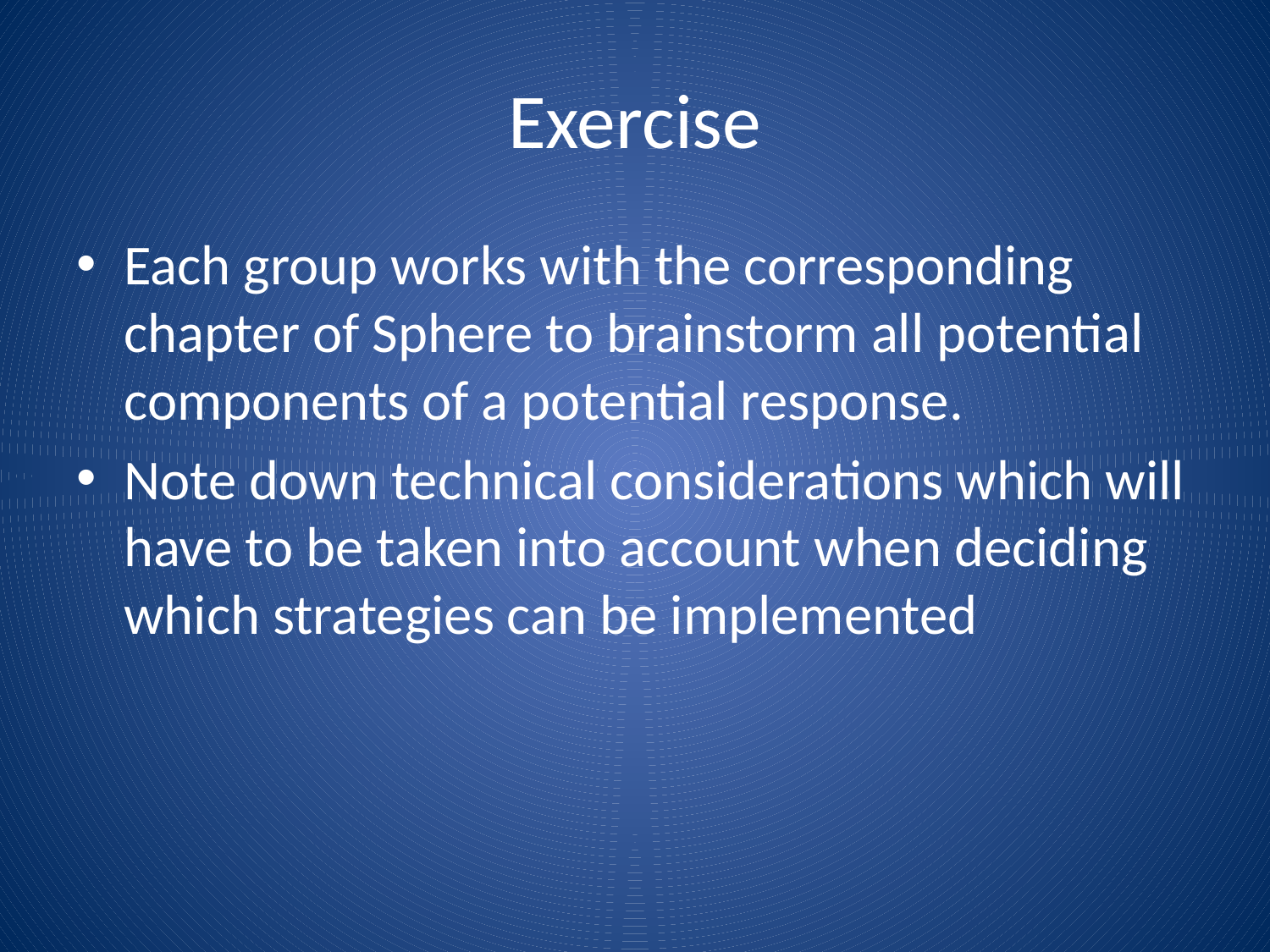

# Exercise
Each group works with the corresponding chapter of Sphere to brainstorm all potential components of a potential response.
Note down technical considerations which will have to be taken into account when deciding which strategies can be implemented